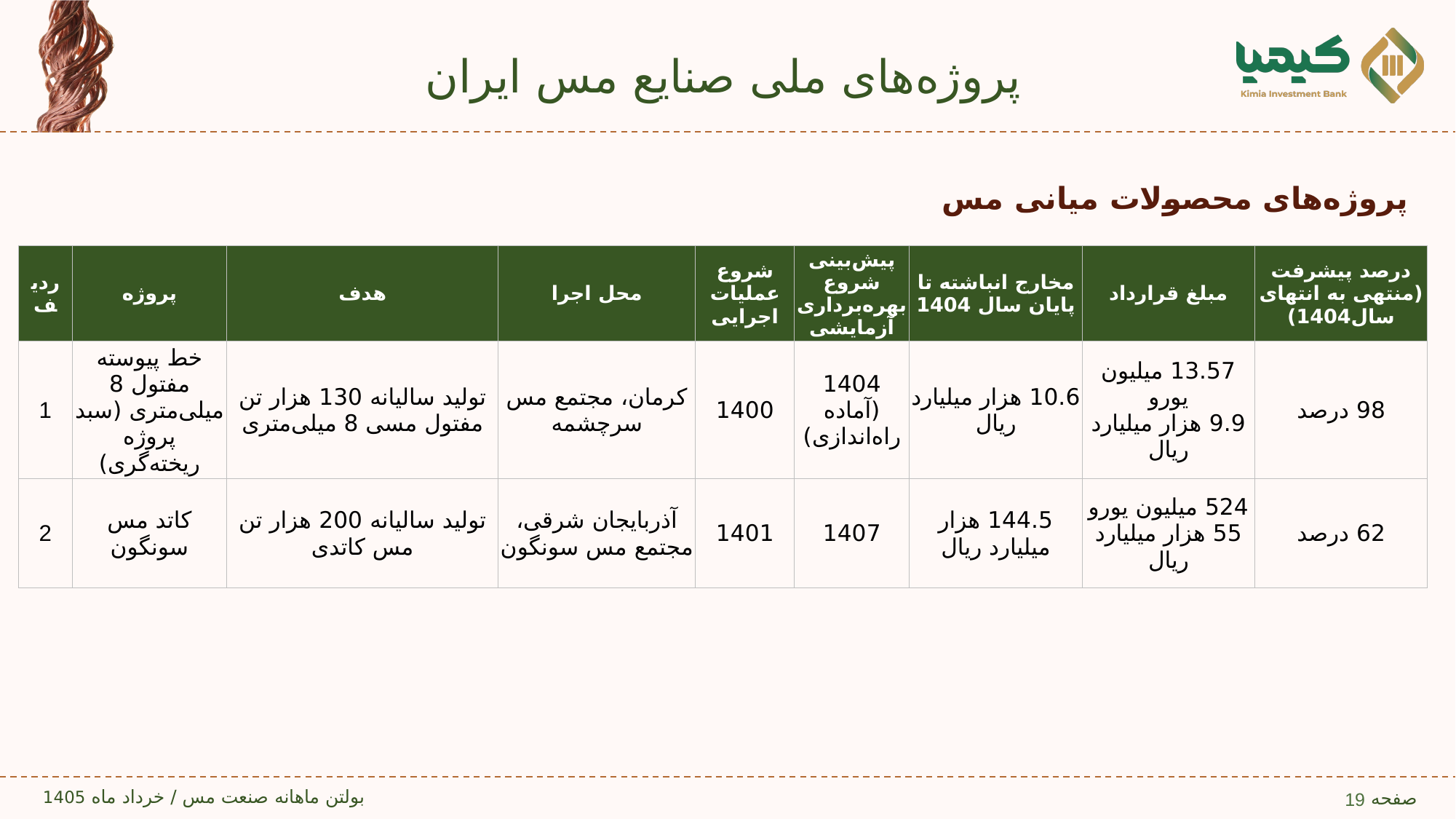

# پروژه‌های ملی صنایع مس ایران
پروژه‌های محصولات میانی مس
| ردیف | پروژه | هدف | محل اجرا | شروع عملیات اجرایی | پیش‌بینی شروع بهره‌برداری آزمایشی | مخارج انباشته تا پایان سال 1404 | مبلغ قرارداد | درصد پیشرفت (منتهی به انتهای سال1404) |
| --- | --- | --- | --- | --- | --- | --- | --- | --- |
| 1 | خط پیوسته مفتول 8 میلی‌متری (سبد پروژه ریخته‌گری) | تولید سالیانه 130 هزار تن مفتول مسی 8 میلی‌متری | کرمان، مجتمع مس سرچشمه | 1400 | 1404 (آماده راه‌اندازی) | 10.6 هزار میلیارد ریال | 13.57 میلیون یورو 9.9 هزار میلیارد ریال | 98 درصد |
| 2 | کاتد مس سونگون | تولید سالیانه 200 هزار تن مس کاتدی | آذربایجان شرقی، مجتمع مس سونگون | 1401 | 1407 | 144.5 هزار میلیارد ریال | 524 میلیون یورو 55 هزار میلیارد ریال | 62 درصد |
19